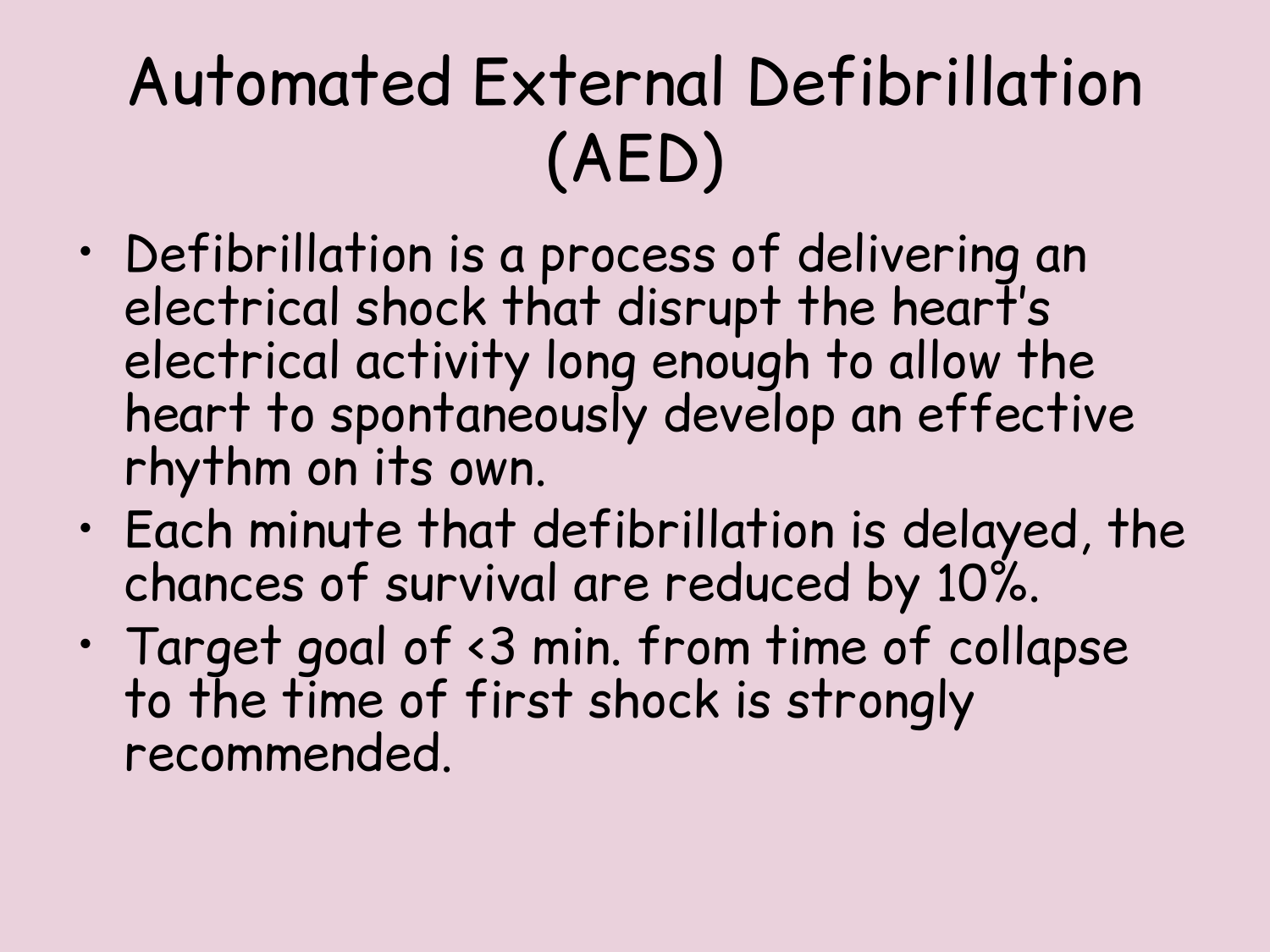

# Automated External Defibrillation (AED)
Defibrillation is a process of delivering an electrical shock that disrupt the heart’s electrical activity long enough to allow the heart to spontaneously develop an effective rhythm on its own.
Each minute that defibrillation is delayed, the chances of survival are reduced by 10%.
Target goal of <3 min. from time of collapse to the time of first shock is strongly recommended.